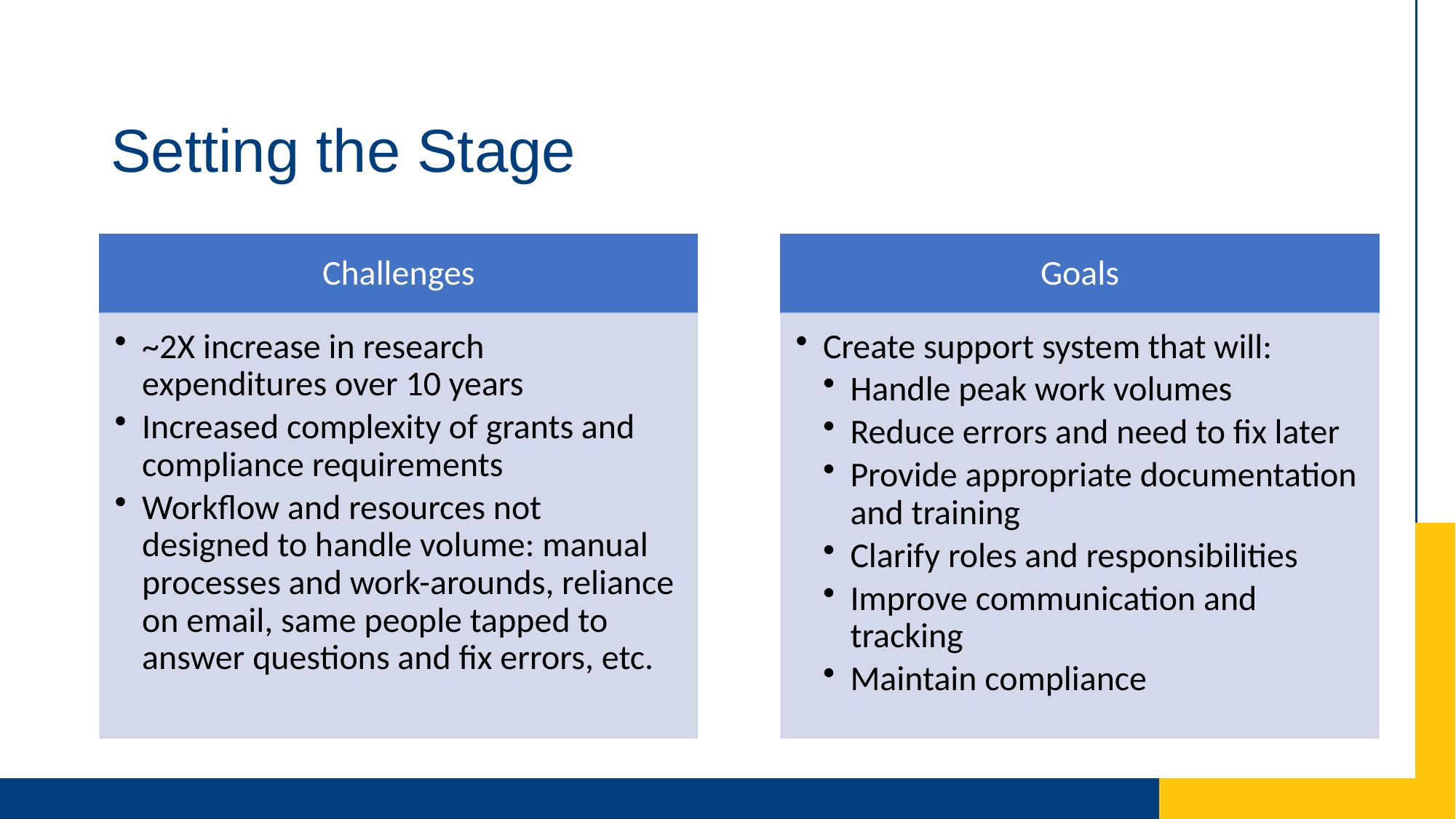

# Setting the Stage
Challenges
~2X increase in research expenditures over 10 years
Increased complexity of grants and compliance requirements
Workflow and resources not designed to handle volume: manual processes and work-arounds, reliance on email, same people tapped to answer questions and fix errors, etc.
Goals
Create support system that will:
Handle peak work volumes
Reduce errors and need to fix later
Provide appropriate documentation and training
Clarify roles and responsibilities
Improve communication and tracking
Maintain compliance